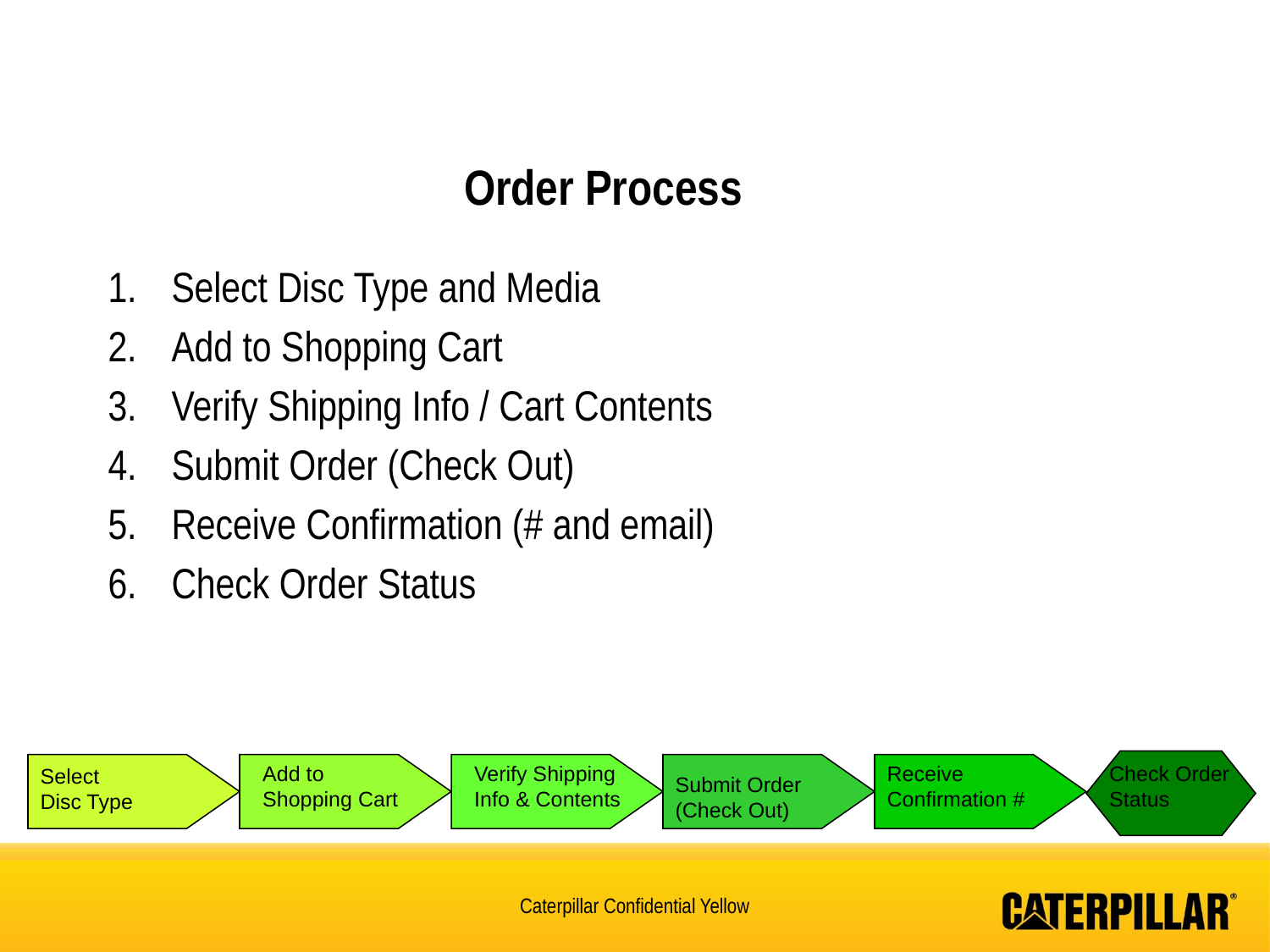

# Order Process
Select Disc Type and Media
Add to Shopping Cart
Verify Shipping Info / Cart Contents
Submit Order (Check Out)
Receive Confirmation (# and email)
Check Order Status

Add to Shopping Cart

Verify Shipping Info & Contents

Receive Confirmation #
Check Order Status
Select        Disc Type
Submit Order (Check Out)